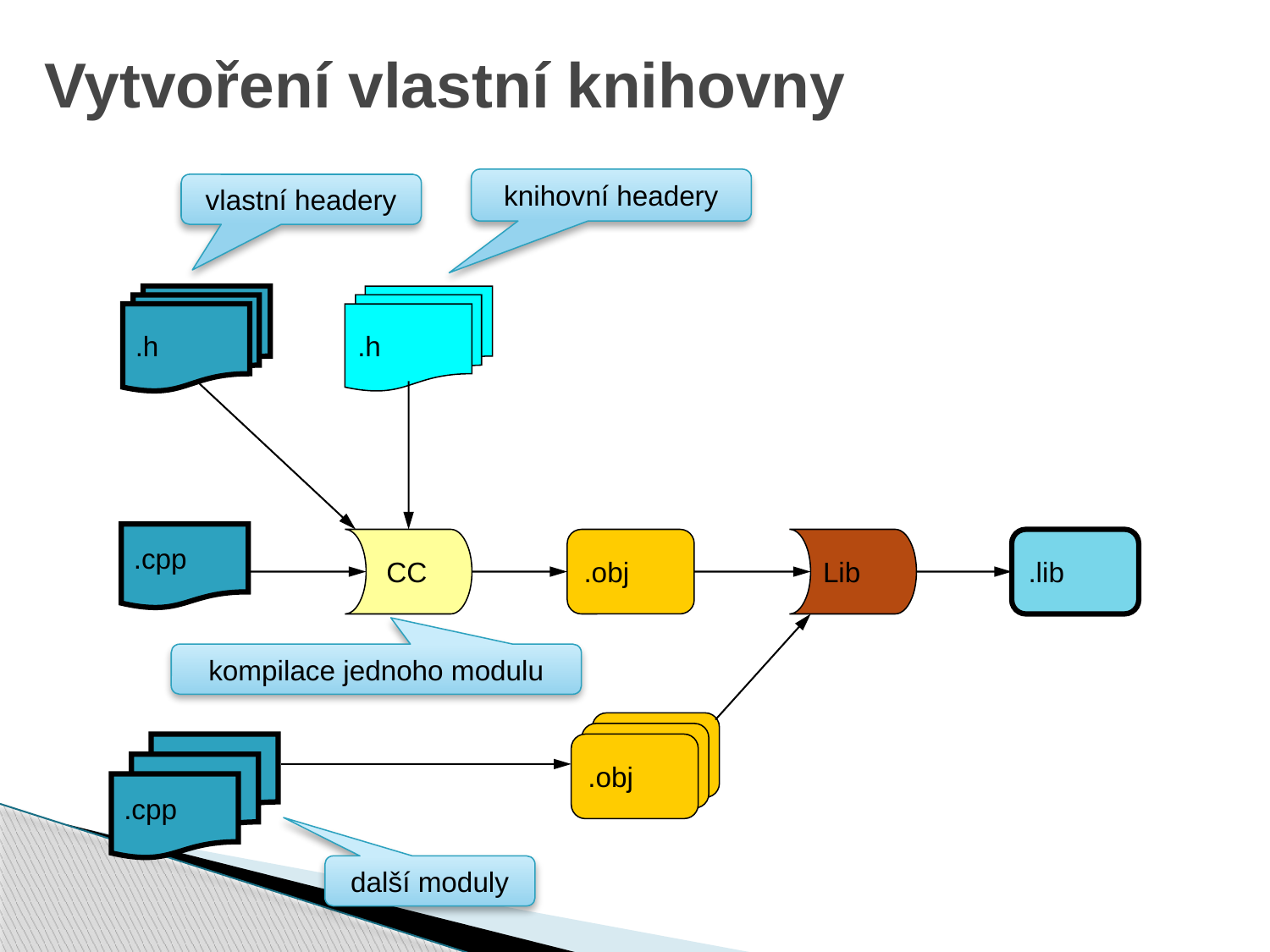

# Vytvoření vlastní knihovny
knihovní headery
vlastní headery
.h
.h

.cpp
 CC
.obj
Lib
.lib

kompilace jednoho modulu
.obj
.obj
.c
.obj
.c

.cpp
další moduly